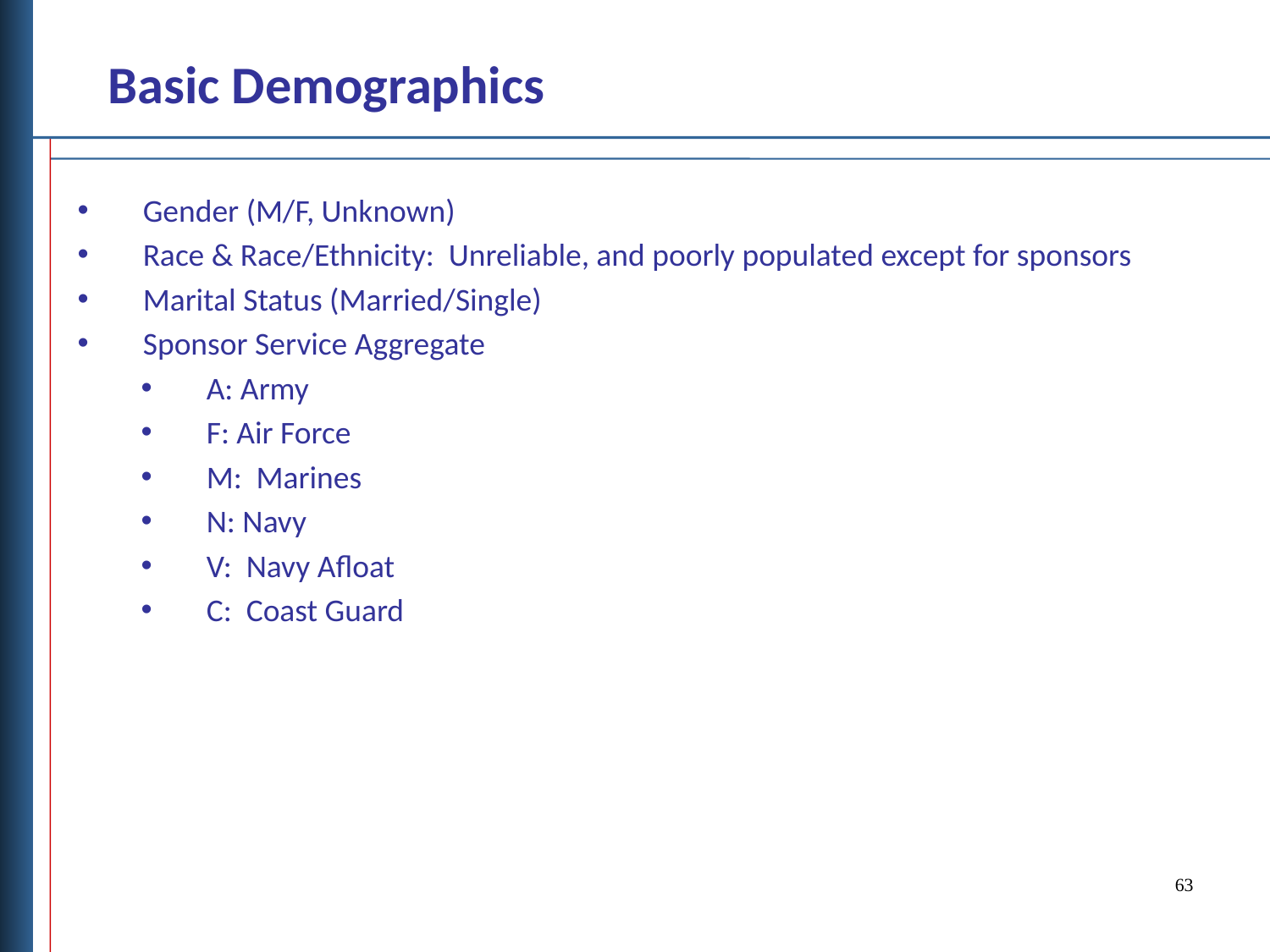

Basic Demographics
Gender (M/F, Unknown)
Race & Race/Ethnicity:  Unreliable, and poorly populated except for sponsors
Marital Status (Married/Single)
Sponsor Service Aggregate
A: Army
F: Air Force
M:  Marines
N: Navy
V:  Navy Afloat
C:  Coast Guard

63